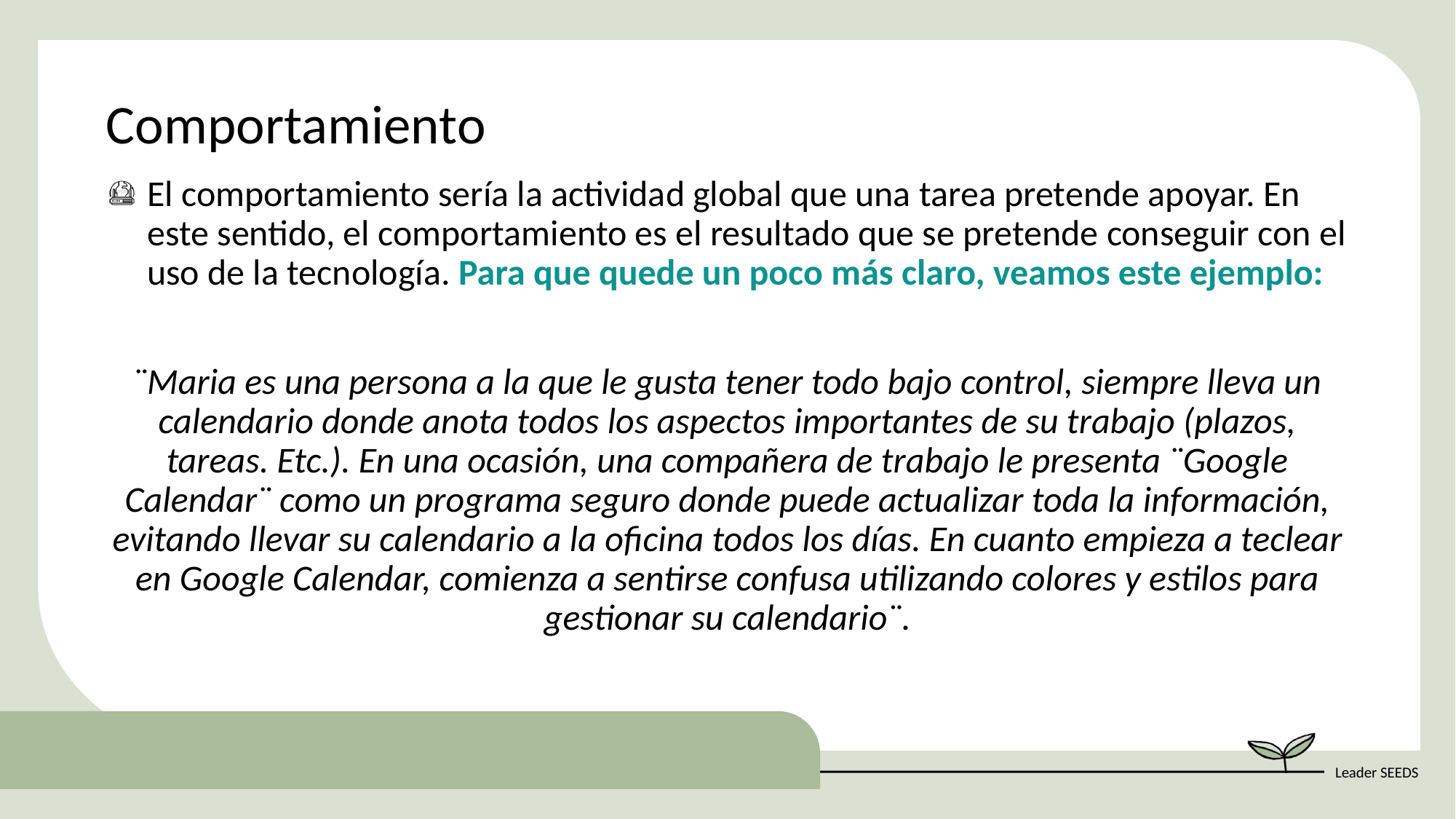

Comportamiento
El comportamiento sería la actividad global que una tarea pretende apoyar. En este sentido, el comportamiento es el resultado que se pretende conseguir con el uso de la tecnología. Para que quede un poco más claro, veamos este ejemplo:

¨Maria es una persona a la que le gusta tener todo bajo control, siempre lleva un calendario donde anota todos los aspectos importantes de su trabajo (plazos, tareas. Etc.). En una ocasión, una compañera de trabajo le presenta ¨Google Calendar¨ como un programa seguro donde puede actualizar toda la información, evitando llevar su calendario a la oficina todos los días. En cuanto empieza a teclear en Google Calendar, comienza a sentirse confusa utilizando colores y estilos para gestionar su calendario¨.